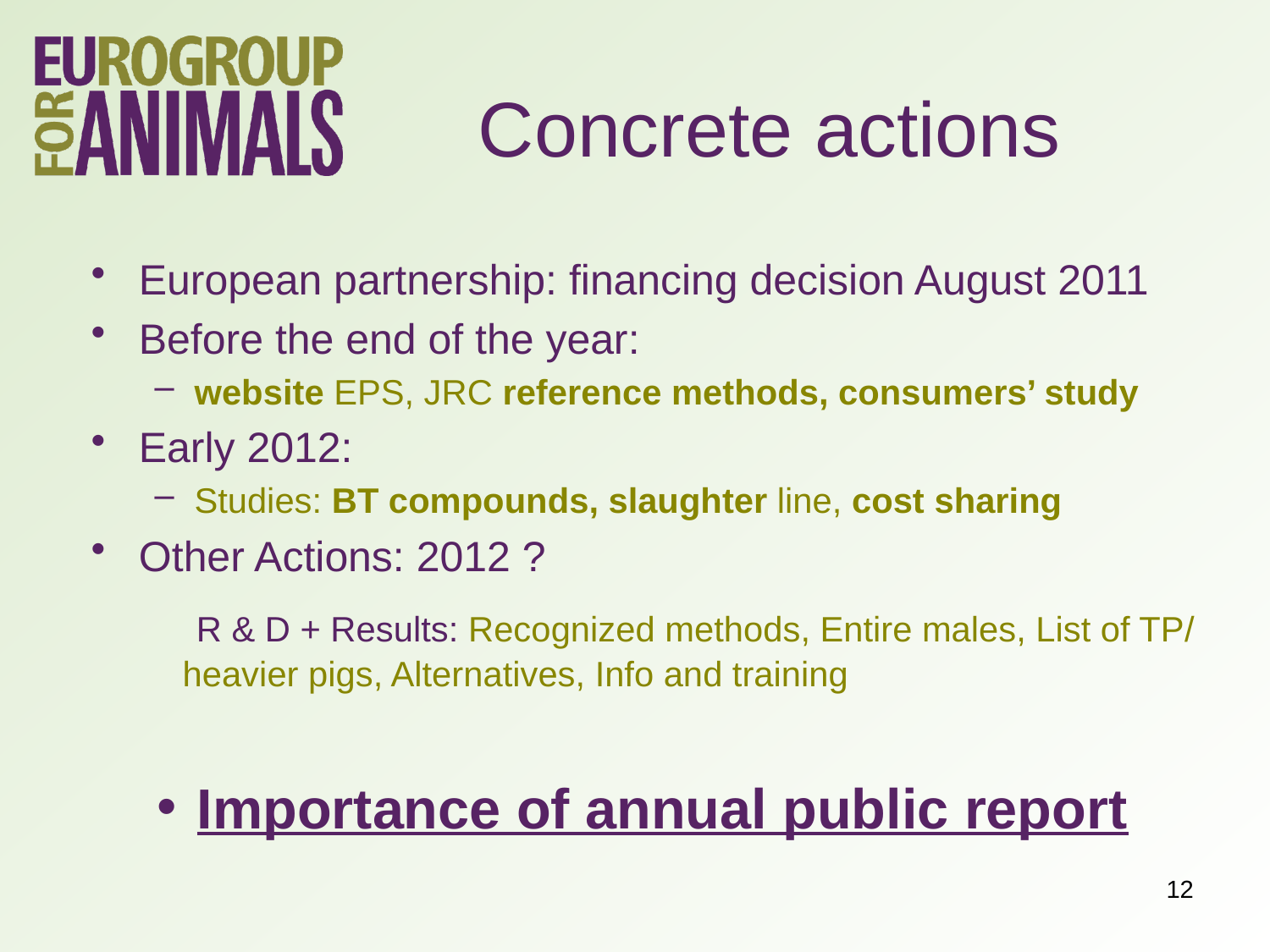

# Concrete actions
European partnership: financing decision August 2011
Before the end of the year:
website EPS, JRC reference methods, consumers’ study
Early 2012:
Studies: BT compounds, slaughter line, cost sharing
Other Actions: 2012 ?
 R & D + Results: Recognized methods, Entire males, List of TP/  heavier pigs, Alternatives, Info and training

Importance of annual public report

12